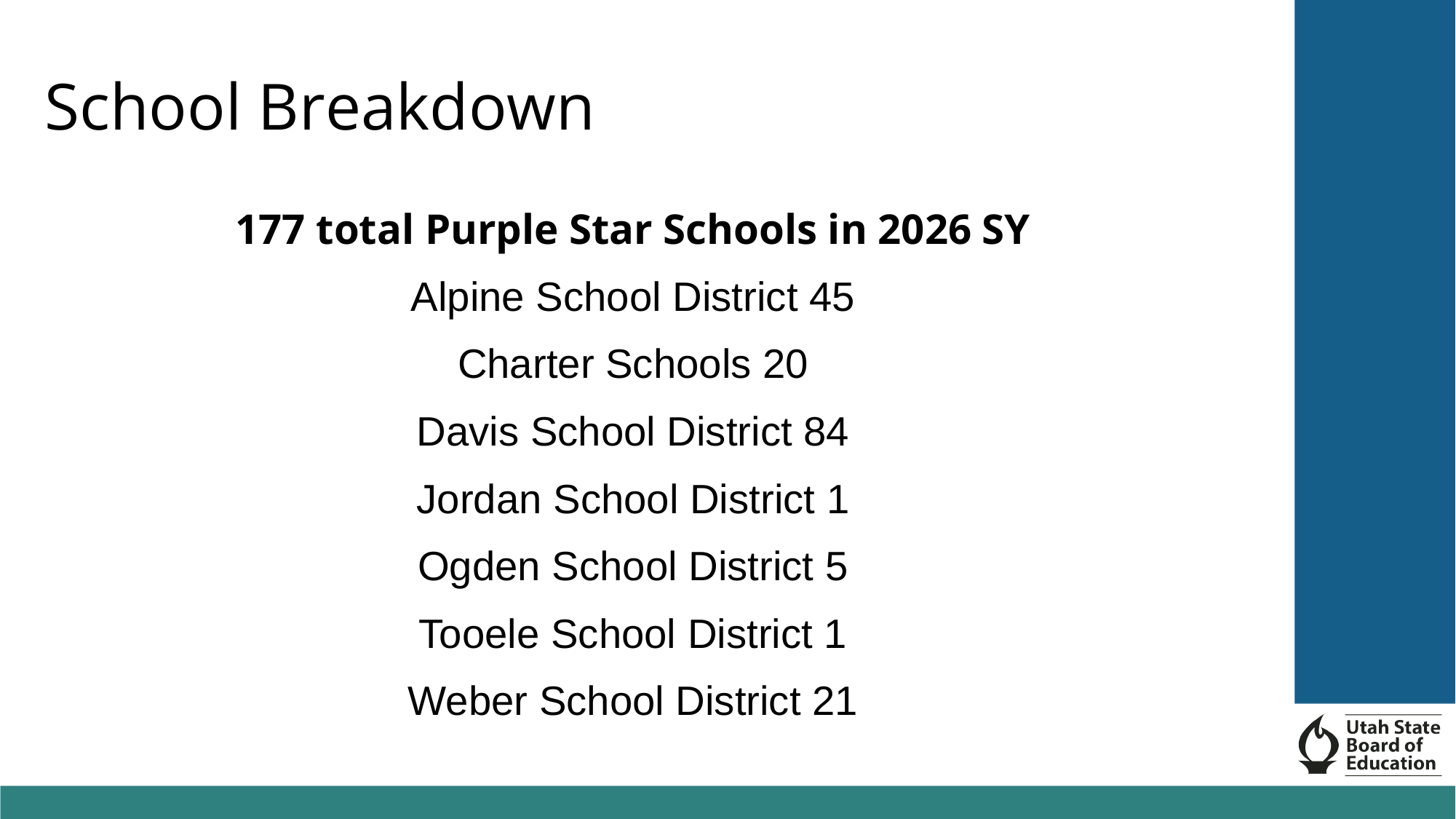

School Breakdown
177 total Purple Star Schools in 2026 SY
Alpine School District 45
Charter Schools 20
Davis School District 84
Jordan School District 1
Ogden School District 5
Tooele School District 1
Weber School District 21